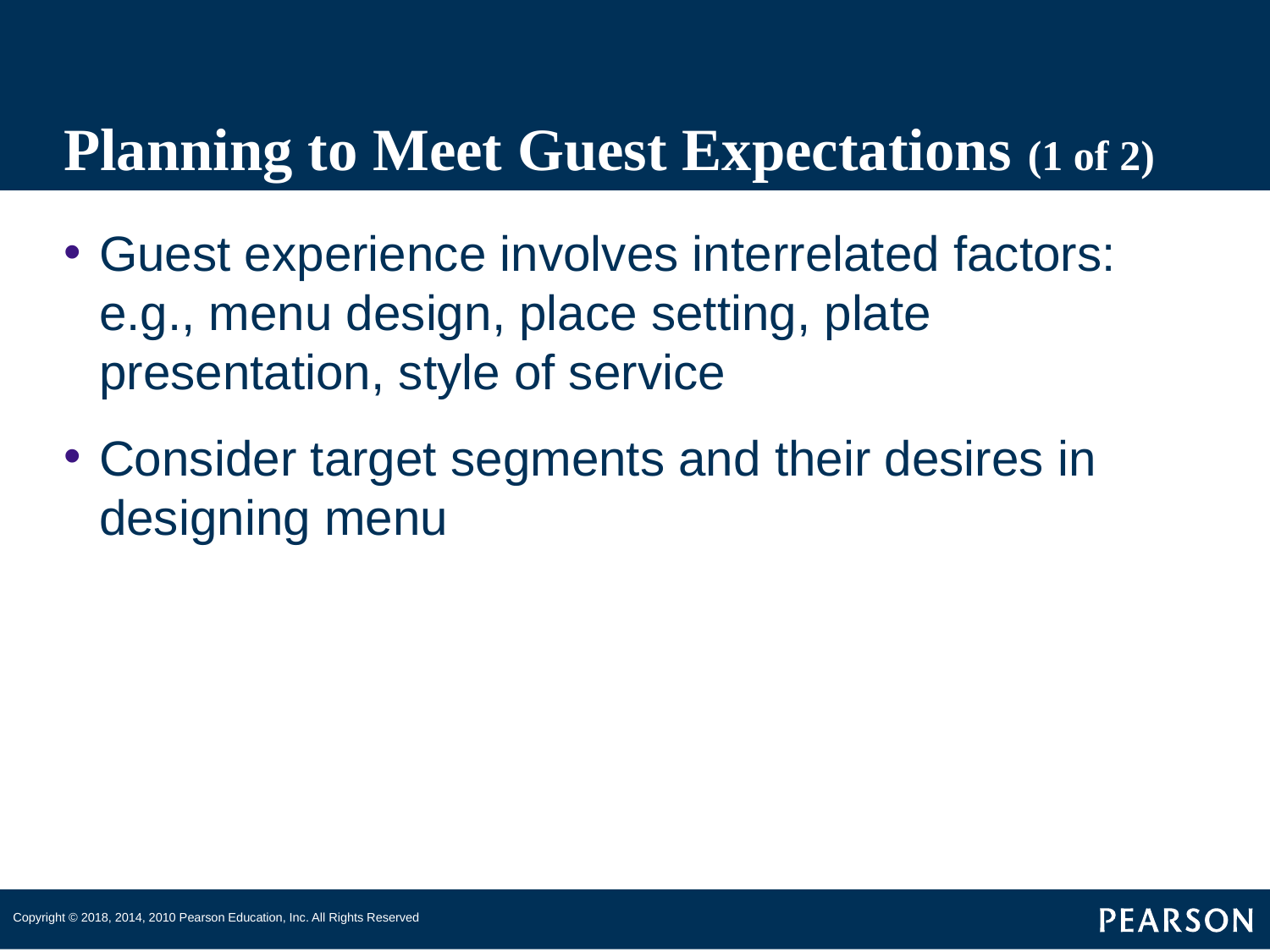

# Planning to Meet Guest Expectations (1 of 2)
Guest experience involves interrelated factors: e.g., menu design, place setting, plate presentation, style of service
Consider target segments and their desires in designing menu